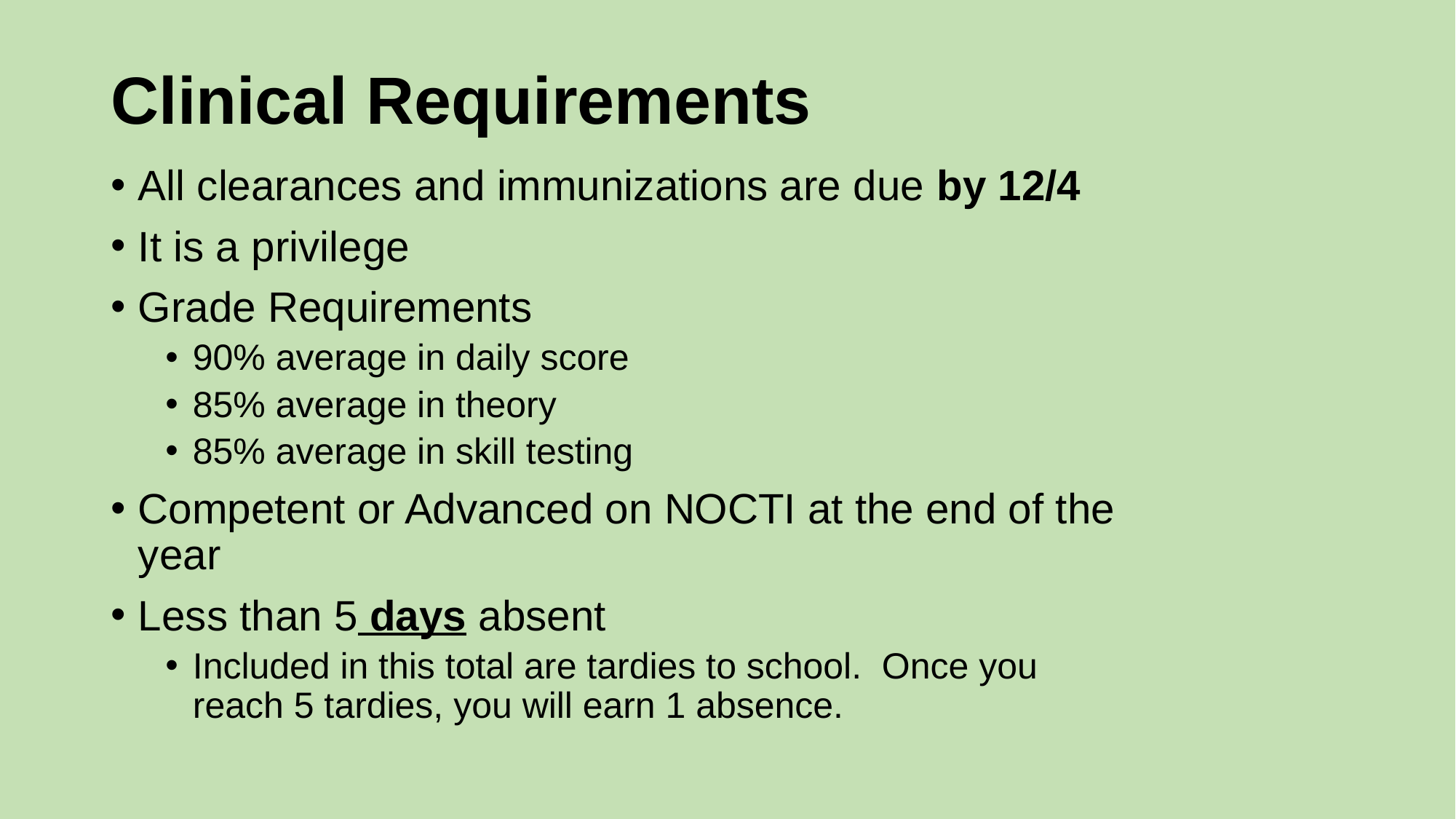

# Clinical Requirements
All clearances and immunizations are due by 12/4
It is a privilege
Grade Requirements
90% average in daily score
85% average in theory
85% average in skill testing
Competent or Advanced on NOCTI at the end of the year
Less than 5 days absent
Included in this total are tardies to school.  Once you reach 5 tardies, you will earn 1 absence.